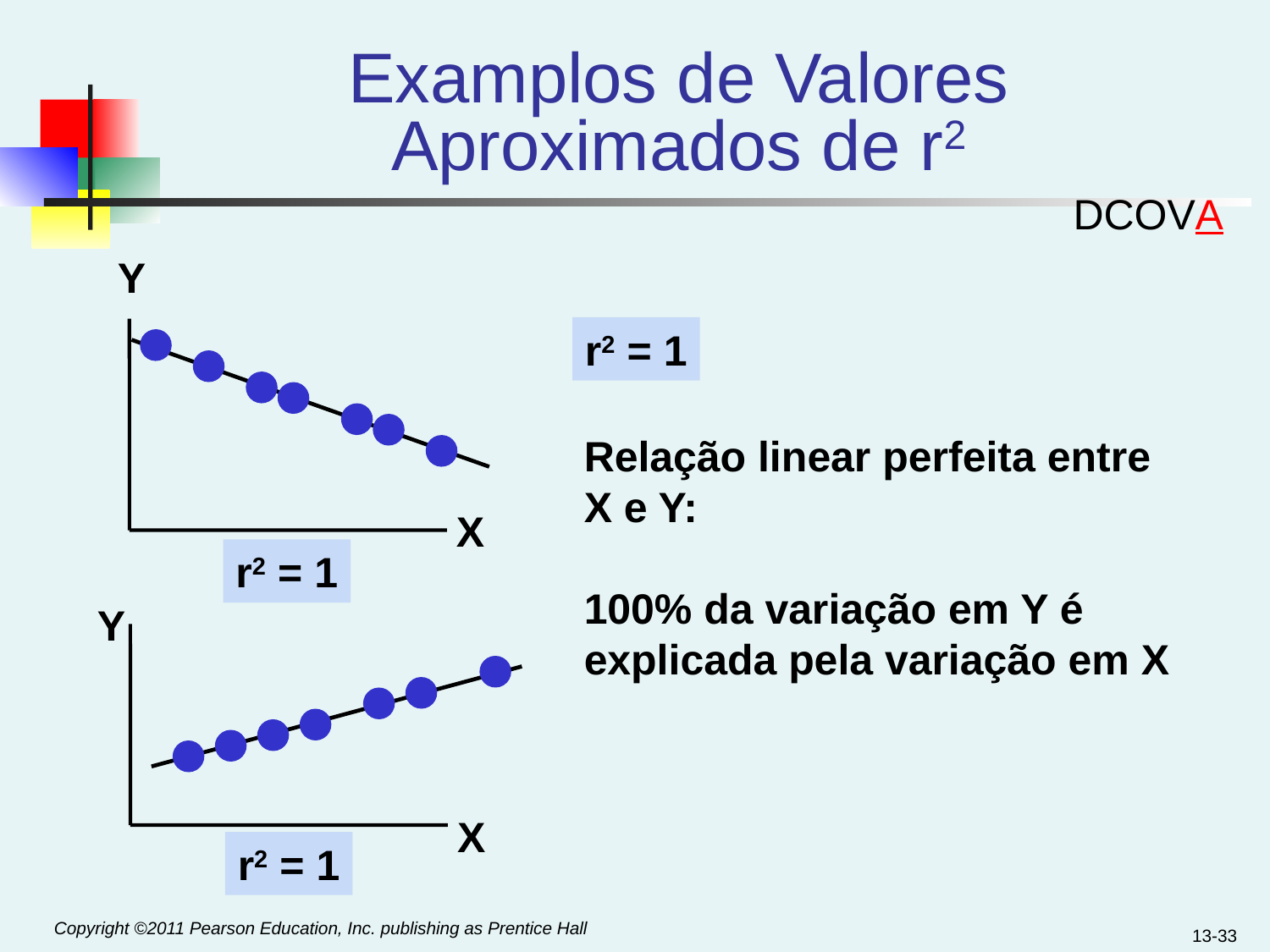

# Examplos de Valores Aproximados de r2
DCOVA
Y
r2 = 1

Relação linear perfeita entre X e Y:

100% da variação em Y é explicada pela variação em X

X

r2 = 1
Y

X

r2 = 1
13-33